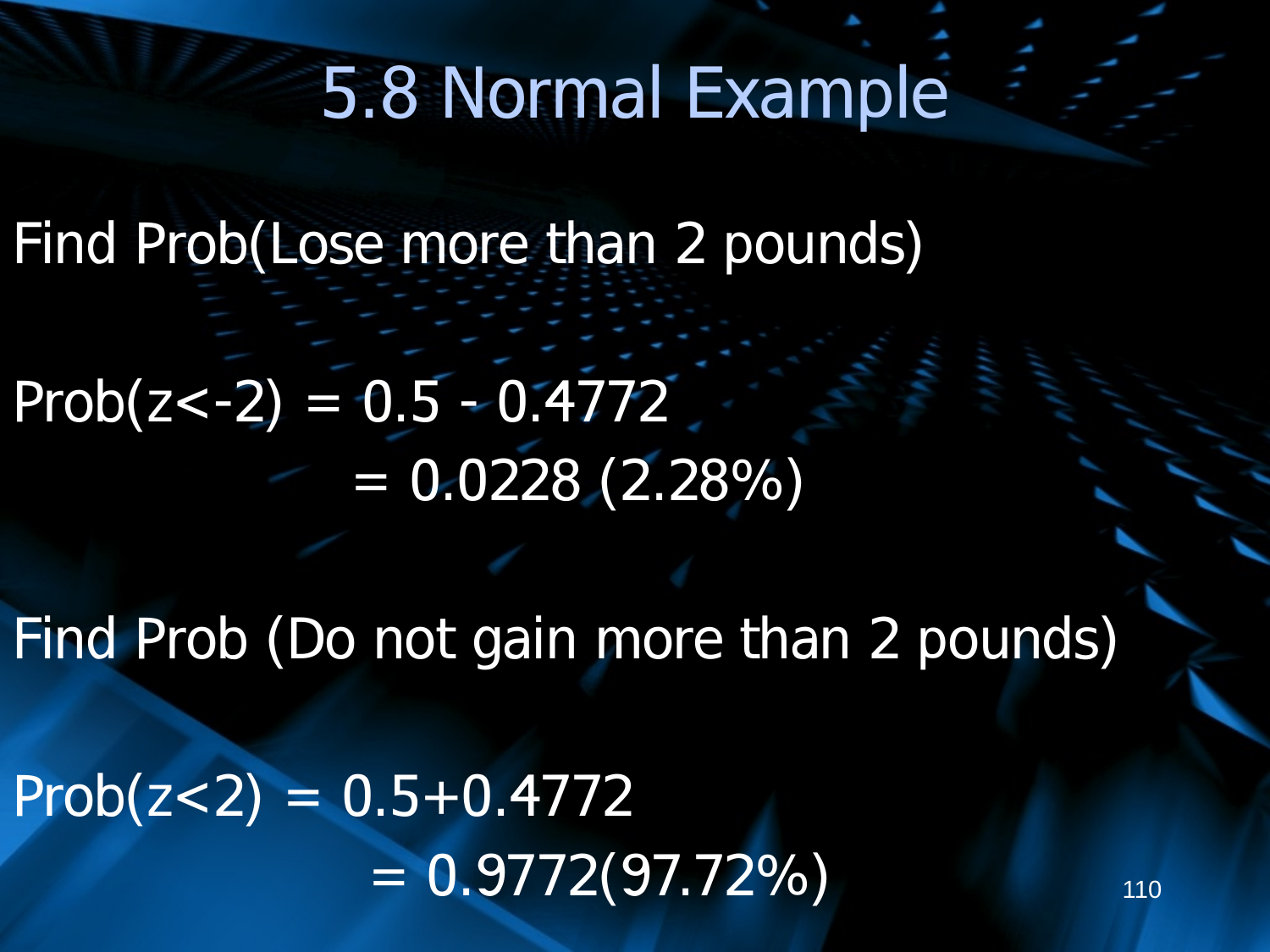

# 5.8 Normal Example
Find Prob(Lose more than 2 pounds)

Prob(z<-2) = 0.5 - 0.4772
			= 0.0228 (2.28%)

Find Prob (Do not gain more than 2 pounds)

Prob(z<2) = 0.5+0.4772
			 = 0.9772(97.72%)

110